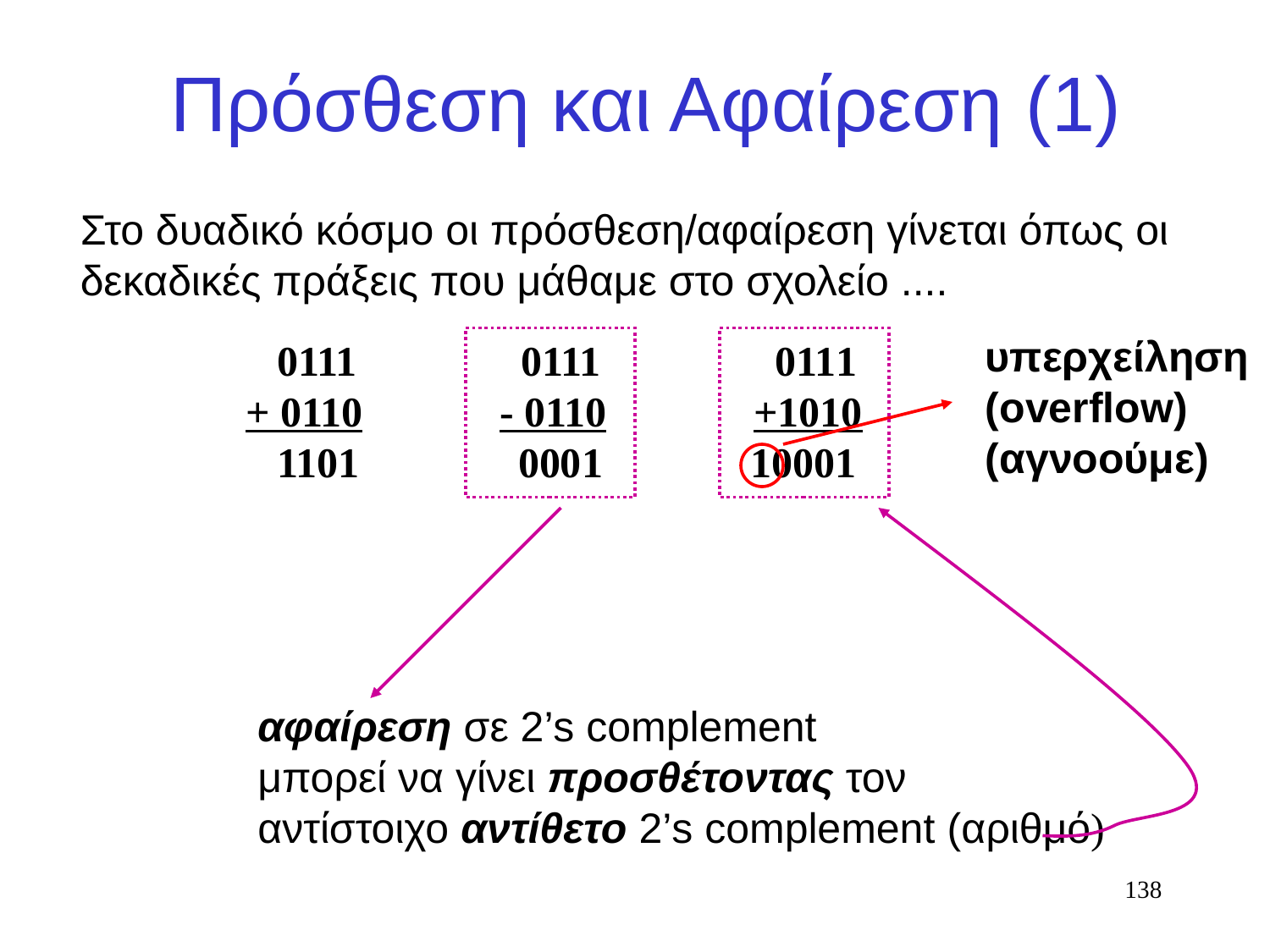

# Πρόσθεση και Αφαίρεση (1)
Στο δυαδικό κόσμο οι πρόσθεση/αφαίρεση γίνεται όπως οι
δεκαδικές πράξεις που μάθαμε στο σχολείο ....
υπερχείληση
(overflow)
(αγνοούμε)
   0111		  0111	  	  0111
+ 0110		- 0110		+1010
   1101               0001              10001

αφαίρεση σε 2’s complement
μπορεί να γίνει προσθέτοντας τον
αντίστοιχο αντίθετο 2’s complement (αριθμό)
138